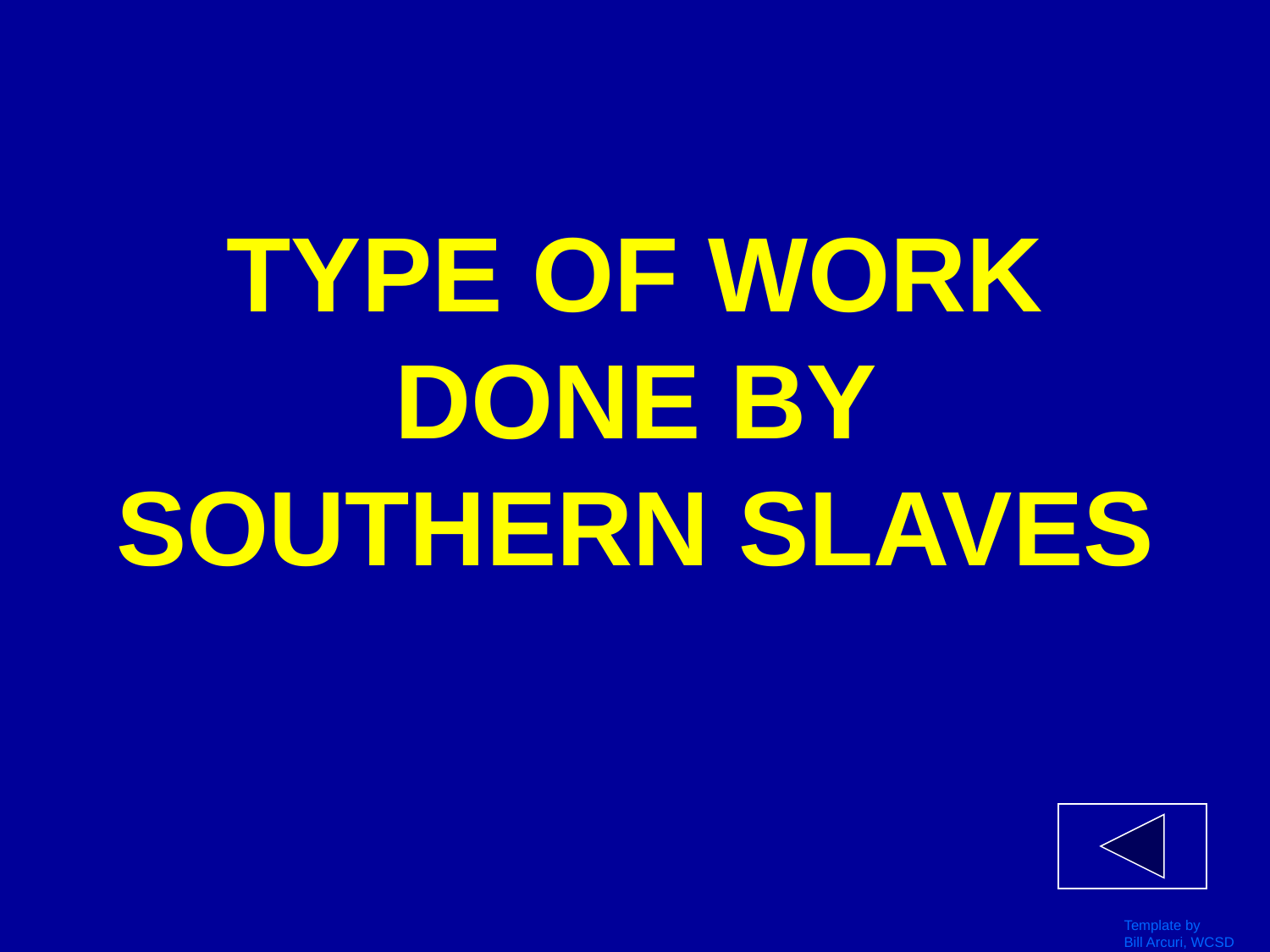

# TYPE OF WORK DONE BY SOUTHERN SLAVES

Template by
Bill Arcuri, WCSD